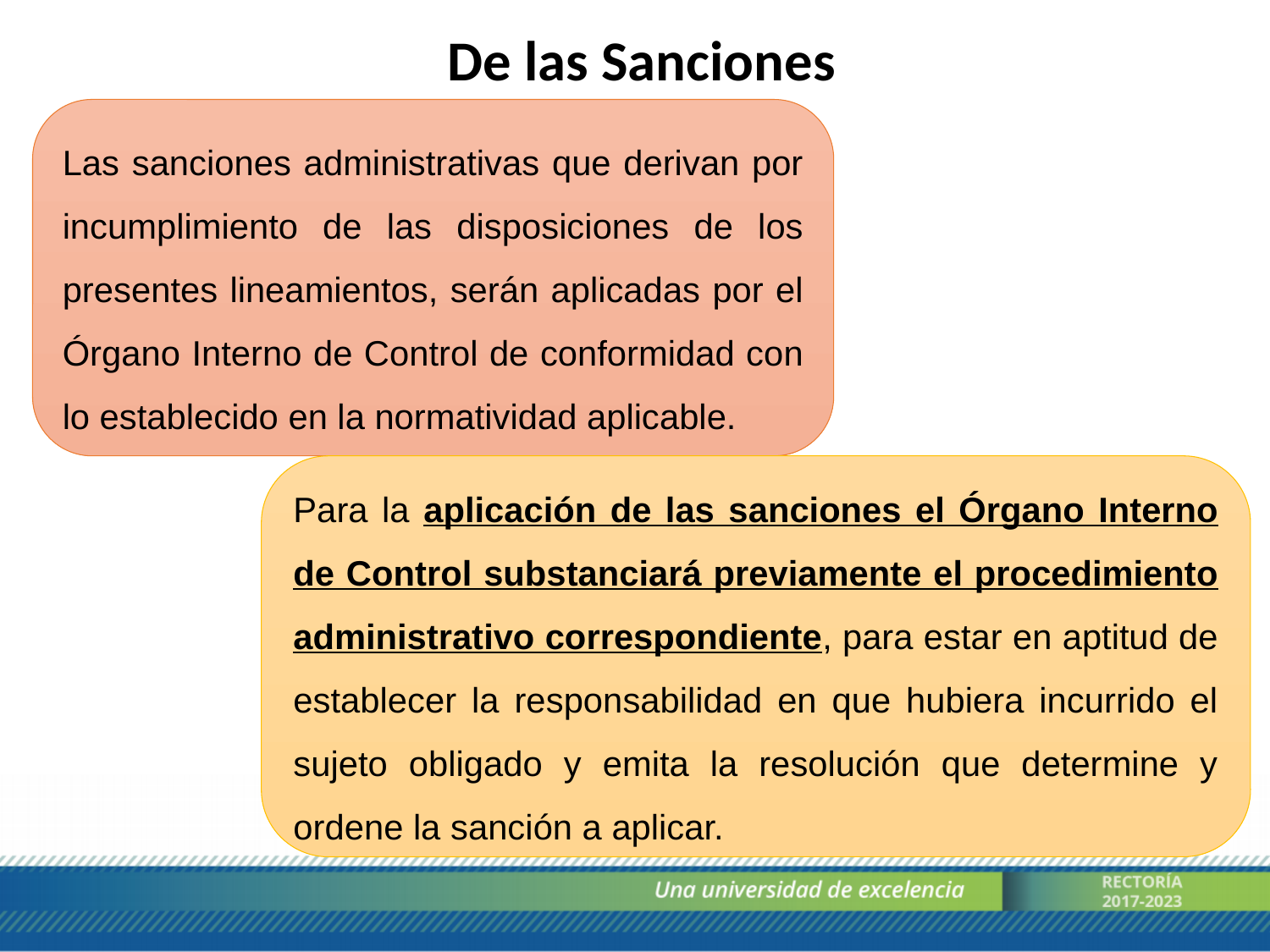

De las Sanciones
Las sanciones administrativas que derivan por incumplimiento de las disposiciones de los presentes lineamientos, serán aplicadas por el Órgano Interno de Control de conformidad con lo establecido en la normatividad aplicable.
Para la aplicación de las sanciones el Órgano Interno de Control substanciará previamente el procedimiento administrativo correspondiente, para estar en aptitud de establecer la responsabilidad en que hubiera incurrido el sujeto obligado y emita la resolución que determine y ordene la sanción a aplicar.